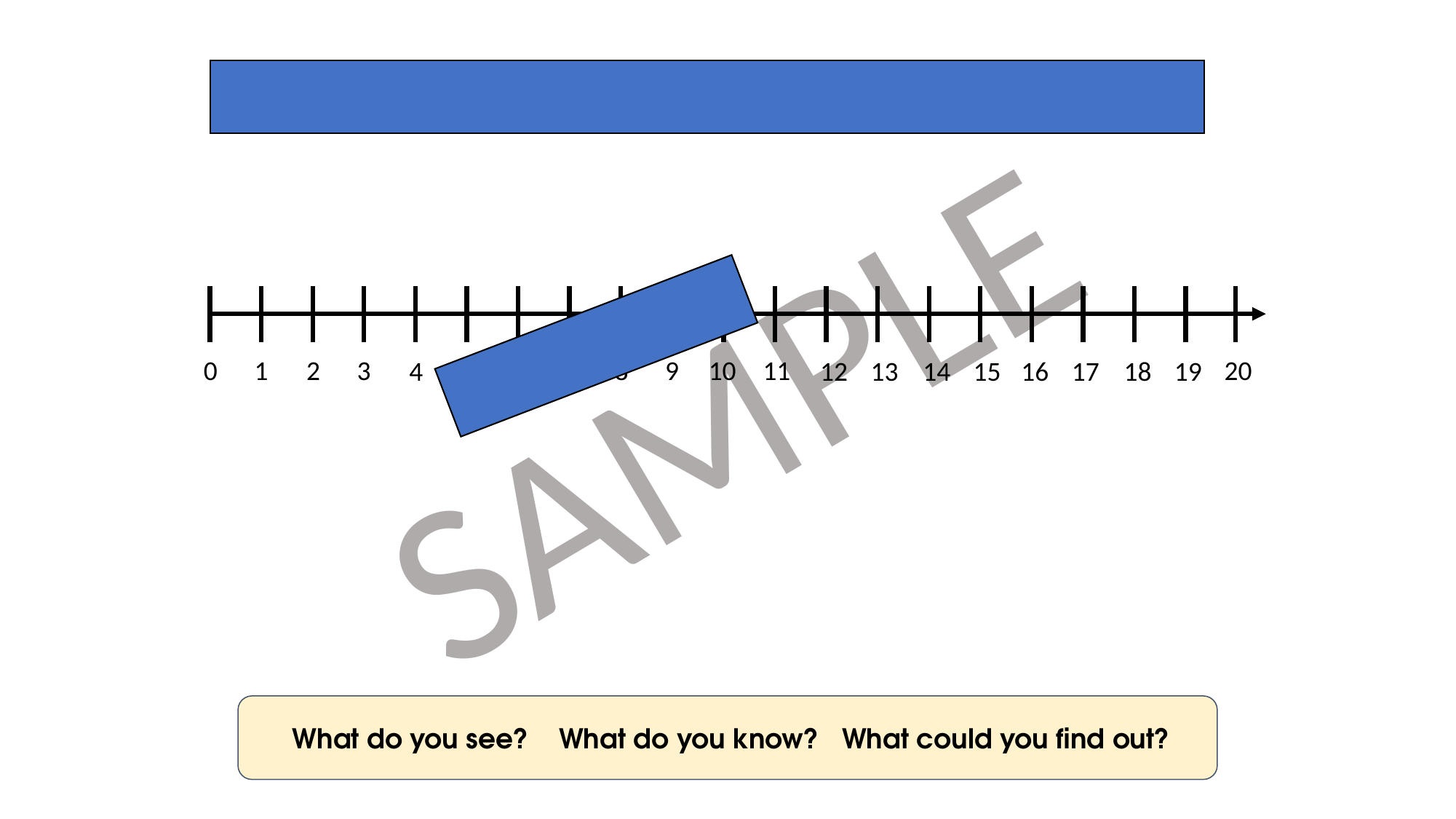

Which numbers are hidden?

0
1
2
3
8
9
10
11
20
4
5
6
7
12
13
14
15
16
17
18
19
 What do you see?    What do you know?   What could you find out?